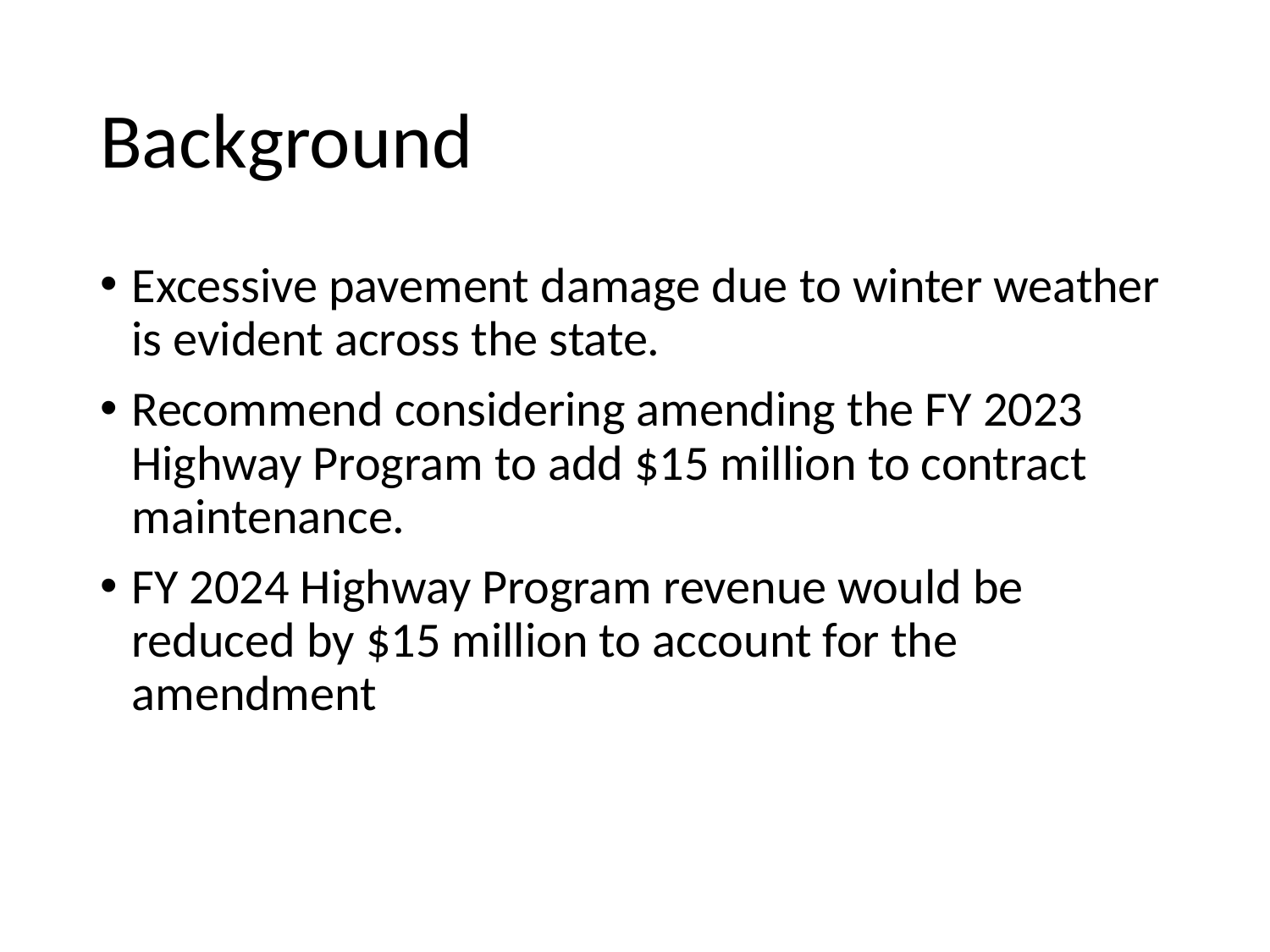

# Background
Excessive pavement damage due to winter weather is evident across the state.
Recommend considering amending the FY 2023 Highway Program to add $15 million to contract maintenance.
FY 2024 Highway Program revenue would be reduced by $15 million to account for the amendment